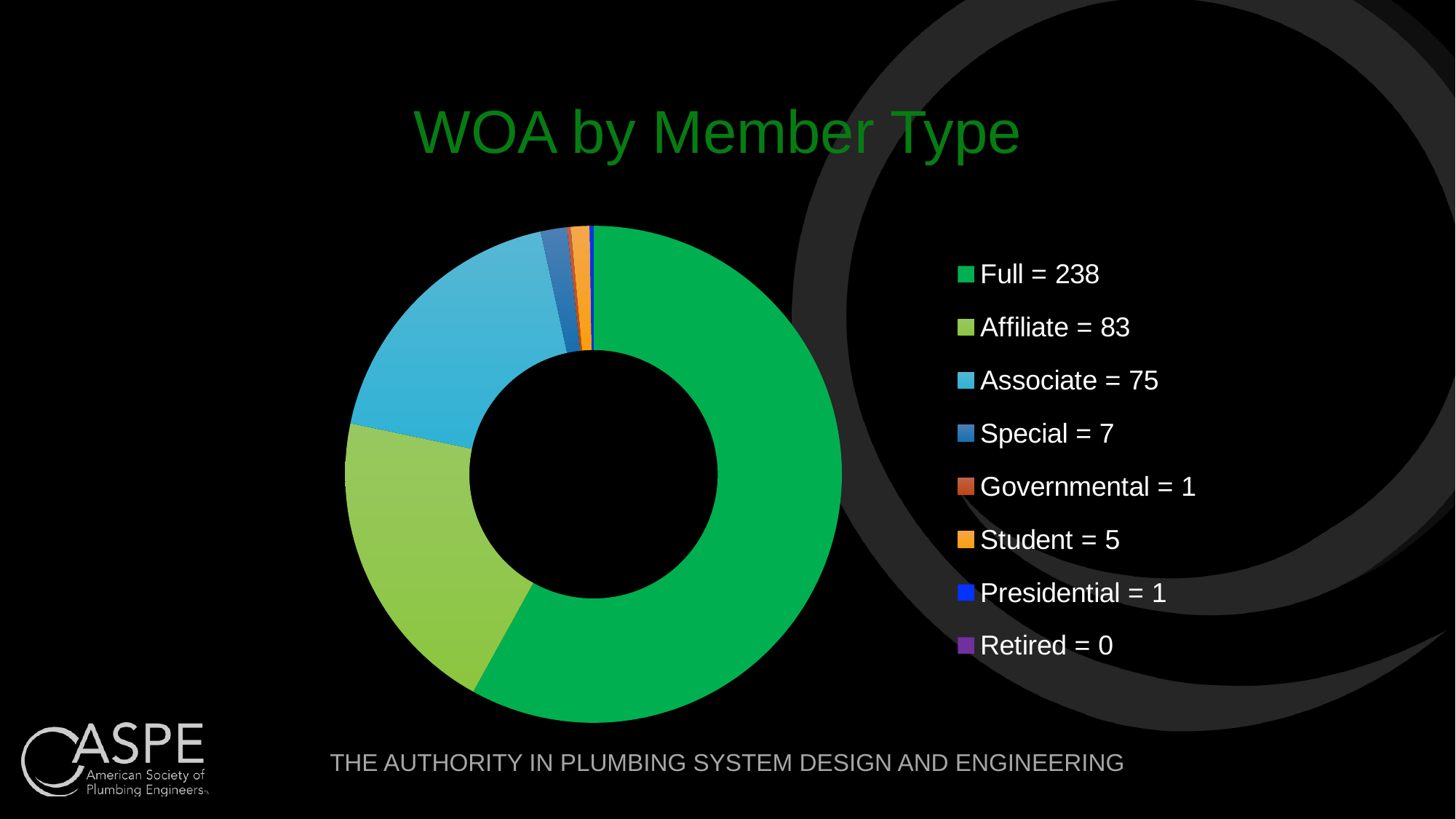

WOA by Member Type

### Chart

| Category | Column1 |
|---|---|
| Full = 238 | 238.0 |
| Affiliate = 83 | 83.0 |
| Associate = 75 | 75.0 |
| Special = 7 | 7.0 |
| Governmental = 1 | 1.0 |
| Student = 5 | 5.0 |
| Presidential = 1 | 1.0 |
| Retired = 0 | 0.0 |